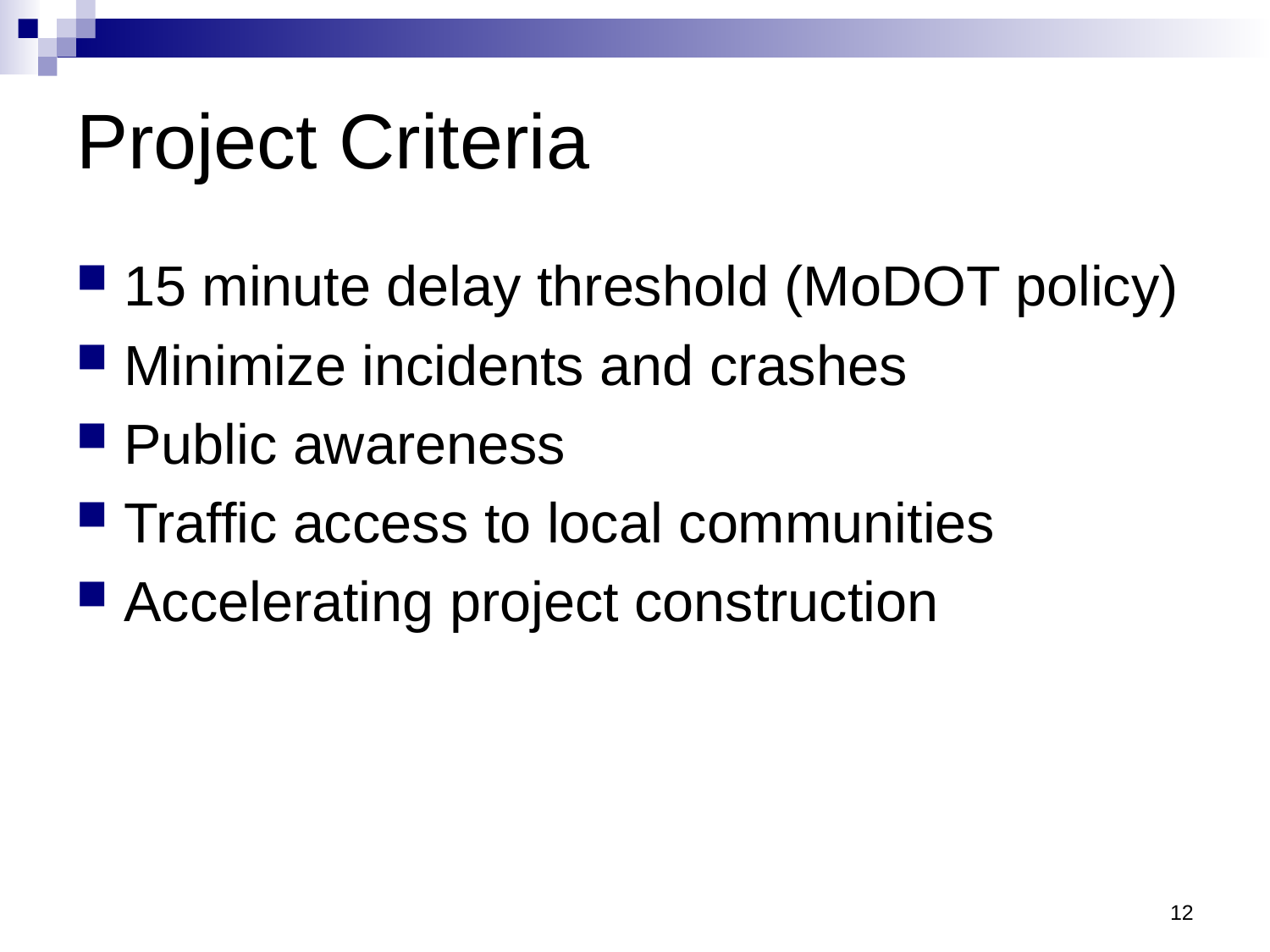

# Project Criteria
15 minute delay threshold (MoDOT policy)
Minimize incidents and crashes
Public awareness
Traffic access to local communities
Accelerating project construction

12